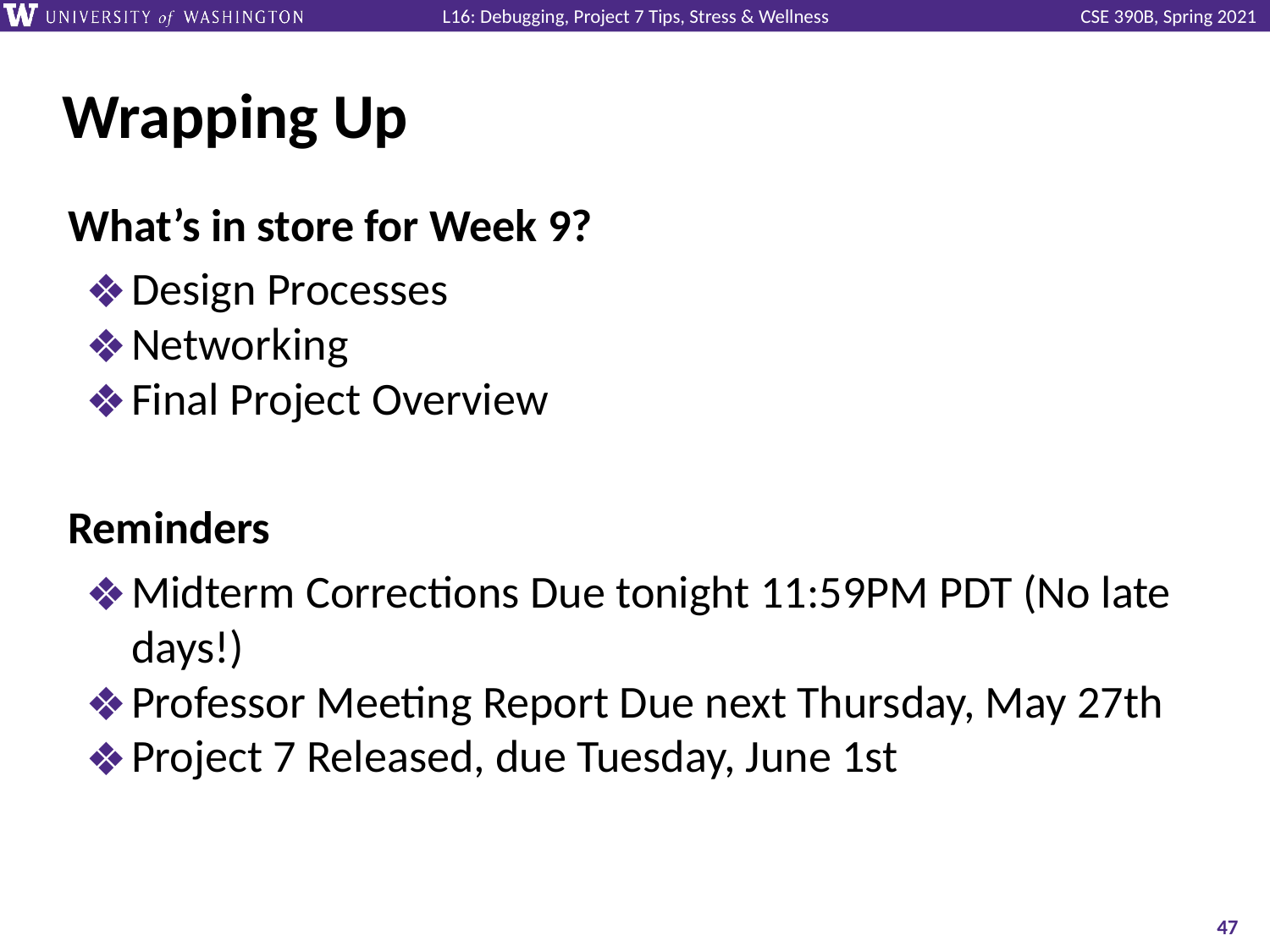

# Wrapping Up
What’s in store for Week 9?
Design Processes
Networking
Final Project Overview

Reminders
Midterm Corrections Due tonight 11:59PM PDT (No late days!)
Professor Meeting Report Due next Thursday, May 27th
Project 7 Released, due Tuesday, June 1st

47